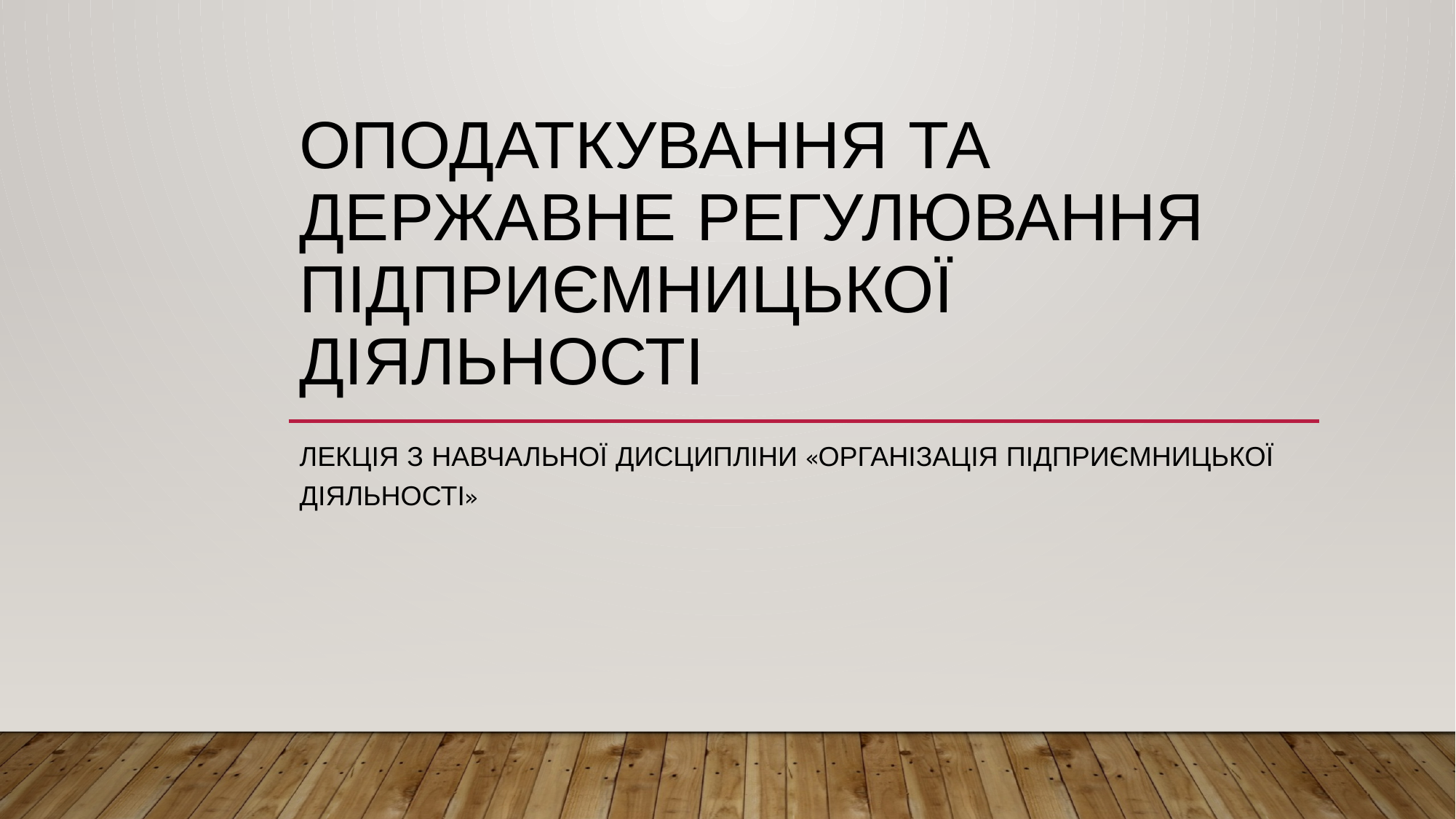

# Оподаткування та державне регулювання підприємницької діяльності
Лекція з навчальної дисципліни «Організація підприємницької діяльності»